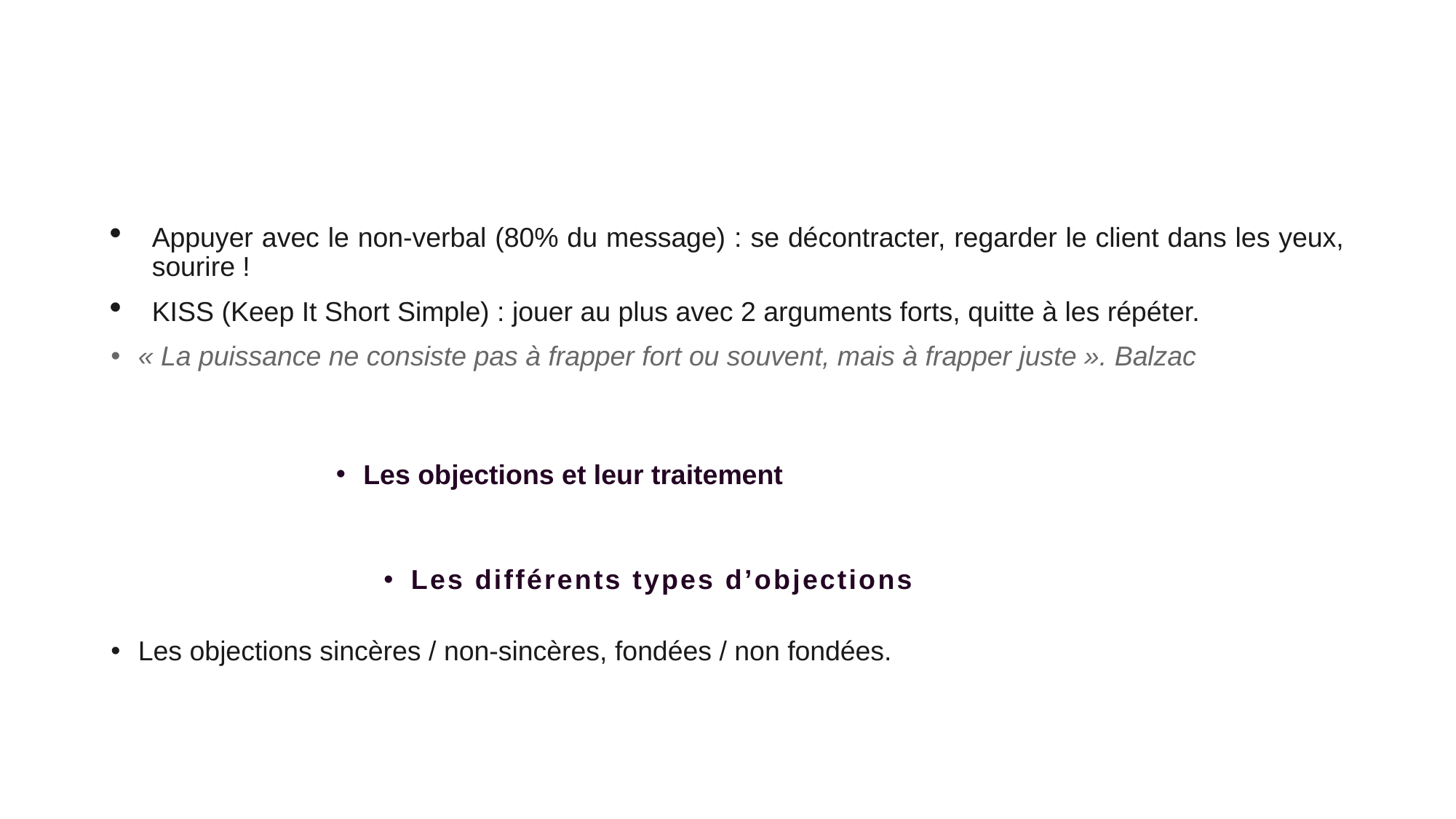

#
Appuyer avec le non-verbal (80% du message) : se décontracter, regarder le client dans les yeux, sourire !
KISS (Keep It Short Simple) : jouer au plus avec 2 arguments forts, quitte à les répéter.
« La puissance ne consiste pas à frapper fort ou souvent, mais à frapper juste ». Balzac

Les objections et leur traitement
Les différents types d’objections
Les objections sincères / non-sincères, fondées / non fondées.